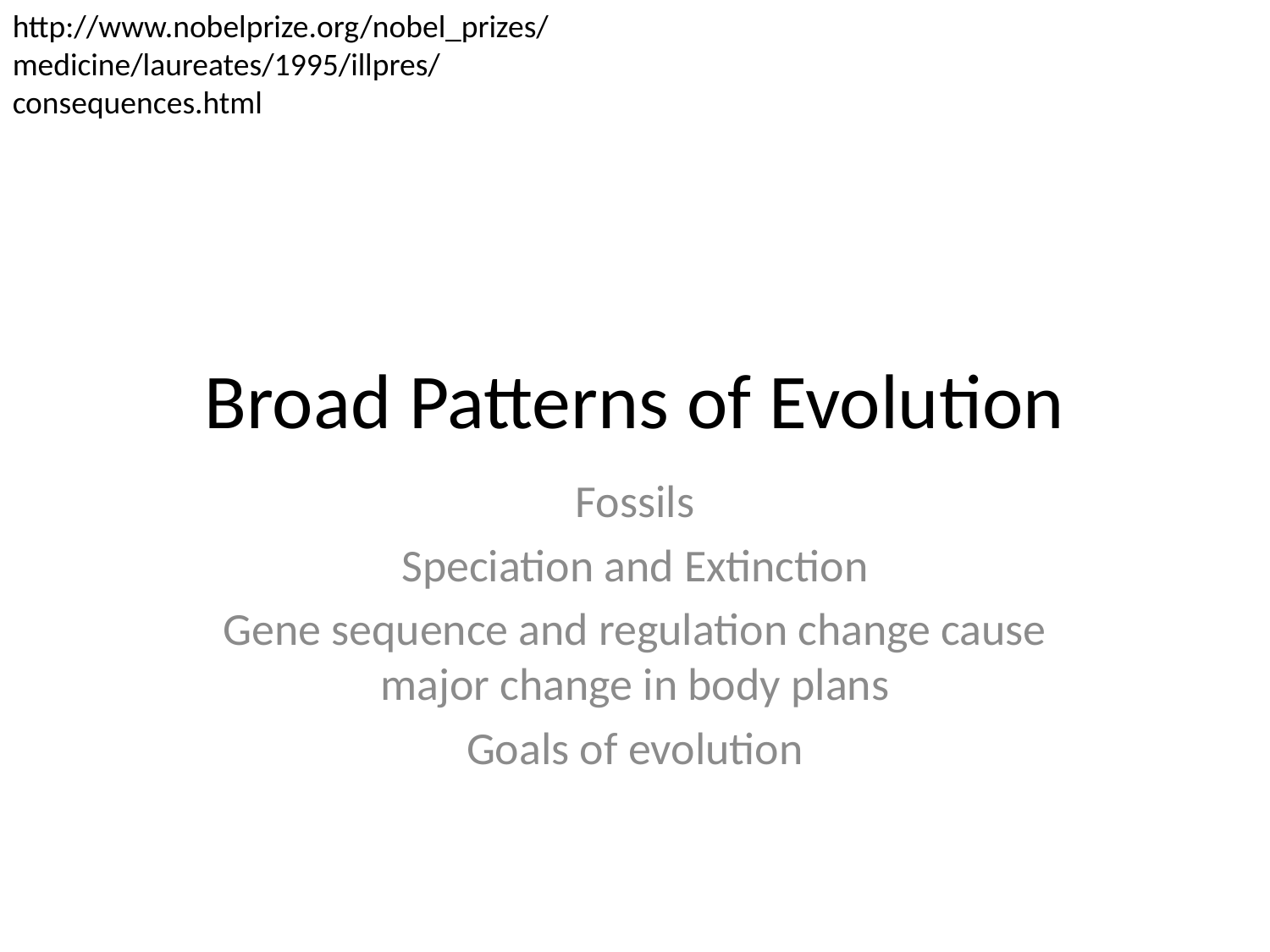

http://www.nobelprize.org/nobel_prizes/medicine/laureates/1995/illpres/consequences.html
# Broad Patterns of Evolution
Fossils
Speciation and Extinction
Gene sequence and regulation change cause major change in body plans
Goals of evolution